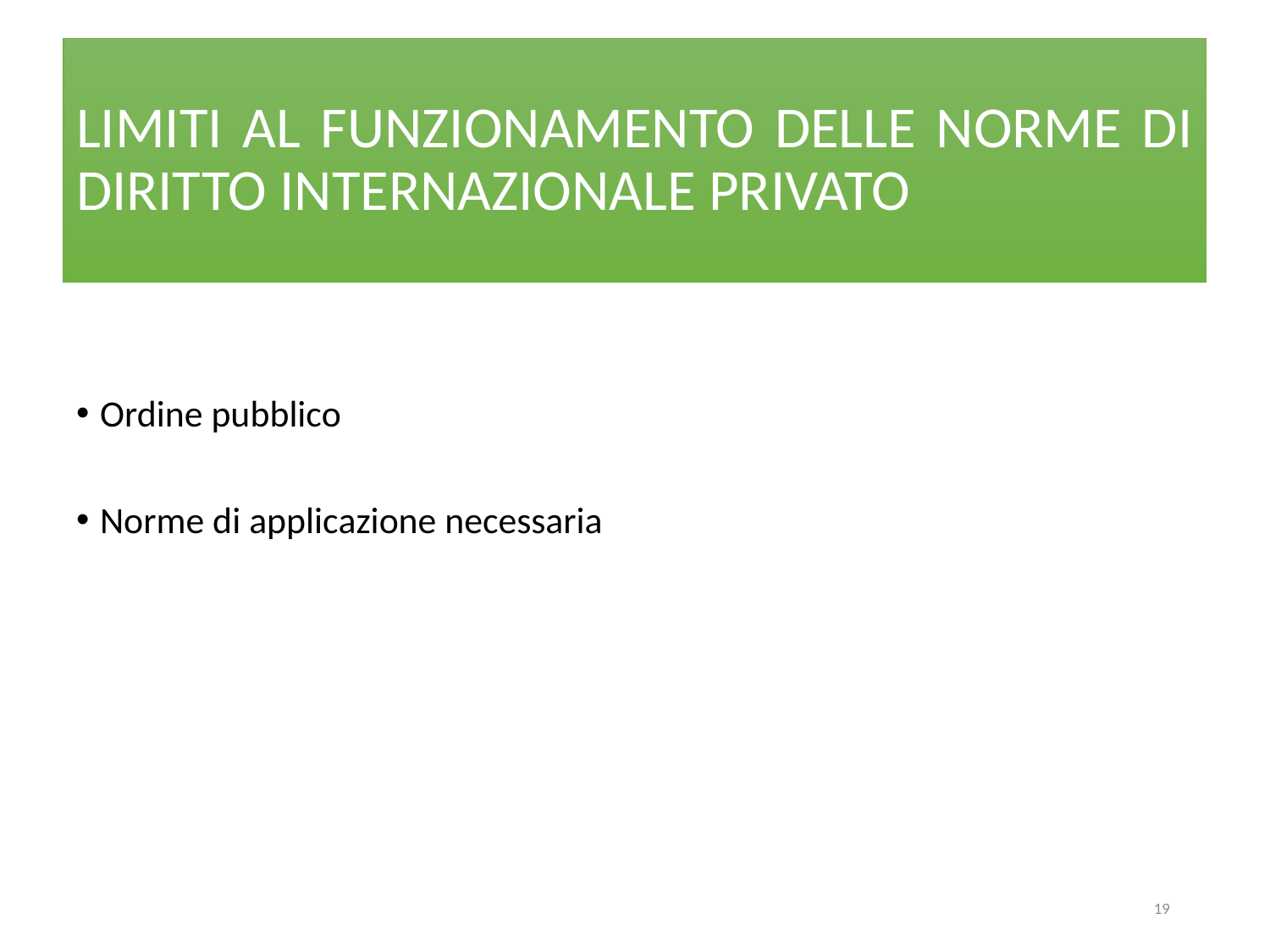

# LIMITI AL FUNZIONAMENTO DELLE NORME DI DIRITTO INTERNAZIONALE PRIVATO

Ordine pubblico

Norme di applicazione necessaria

19